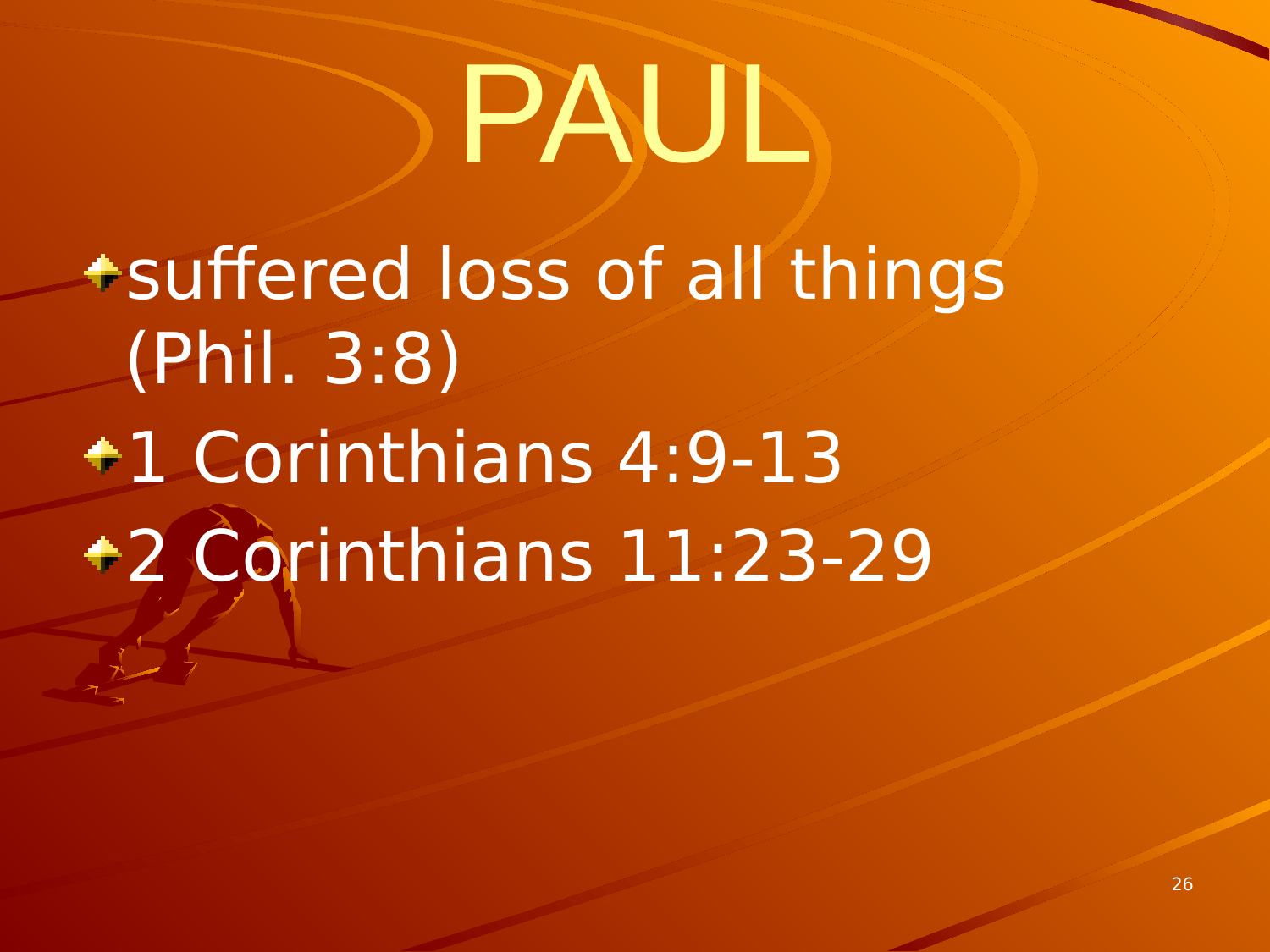

# PAUL
suffered loss of all things (Phil. 3:8)
1 Corinthians 4:9-13
2 Corinthians 11:23-29
26